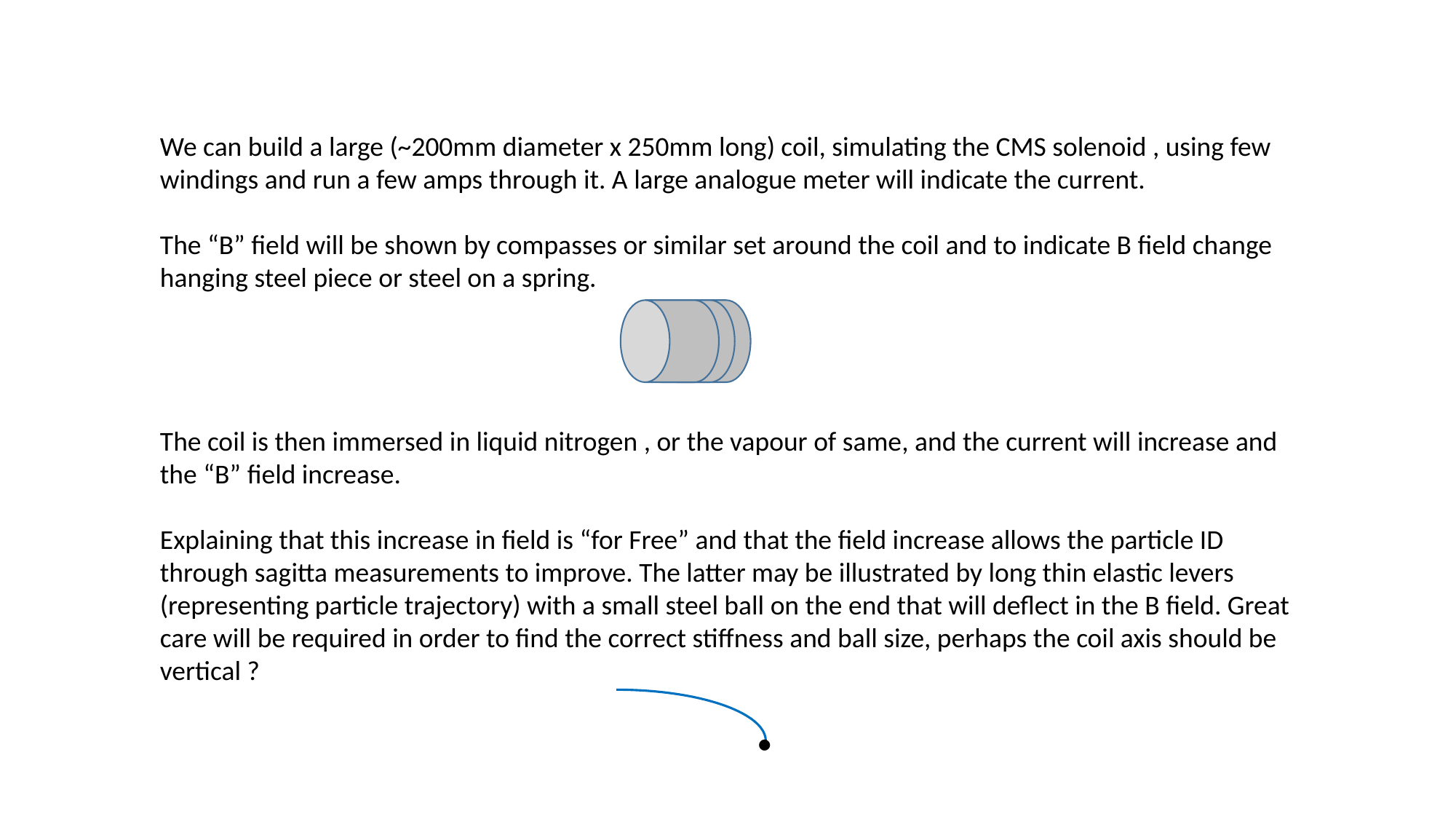

We can build a large (~200mm diameter x 250mm long) coil, simulating the CMS solenoid , using few windings and run a few amps through it. A large analogue meter will indicate the current.
The “B” field will be shown by compasses or similar set around the coil and to indicate B field change hanging steel piece or steel on a spring.

The coil is then immersed in liquid nitrogen , or the vapour of same, and the current will increase and the “B” field increase.

Explaining that this increase in field is “for Free” and that the field increase allows the particle ID through sagitta measurements to improve. The latter may be illustrated by long thin elastic levers (representing particle trajectory) with a small steel ball on the end that will deflect in the B field. Great care will be required in order to find the correct stiffness and ball size, perhaps the coil axis should be vertical ?

.